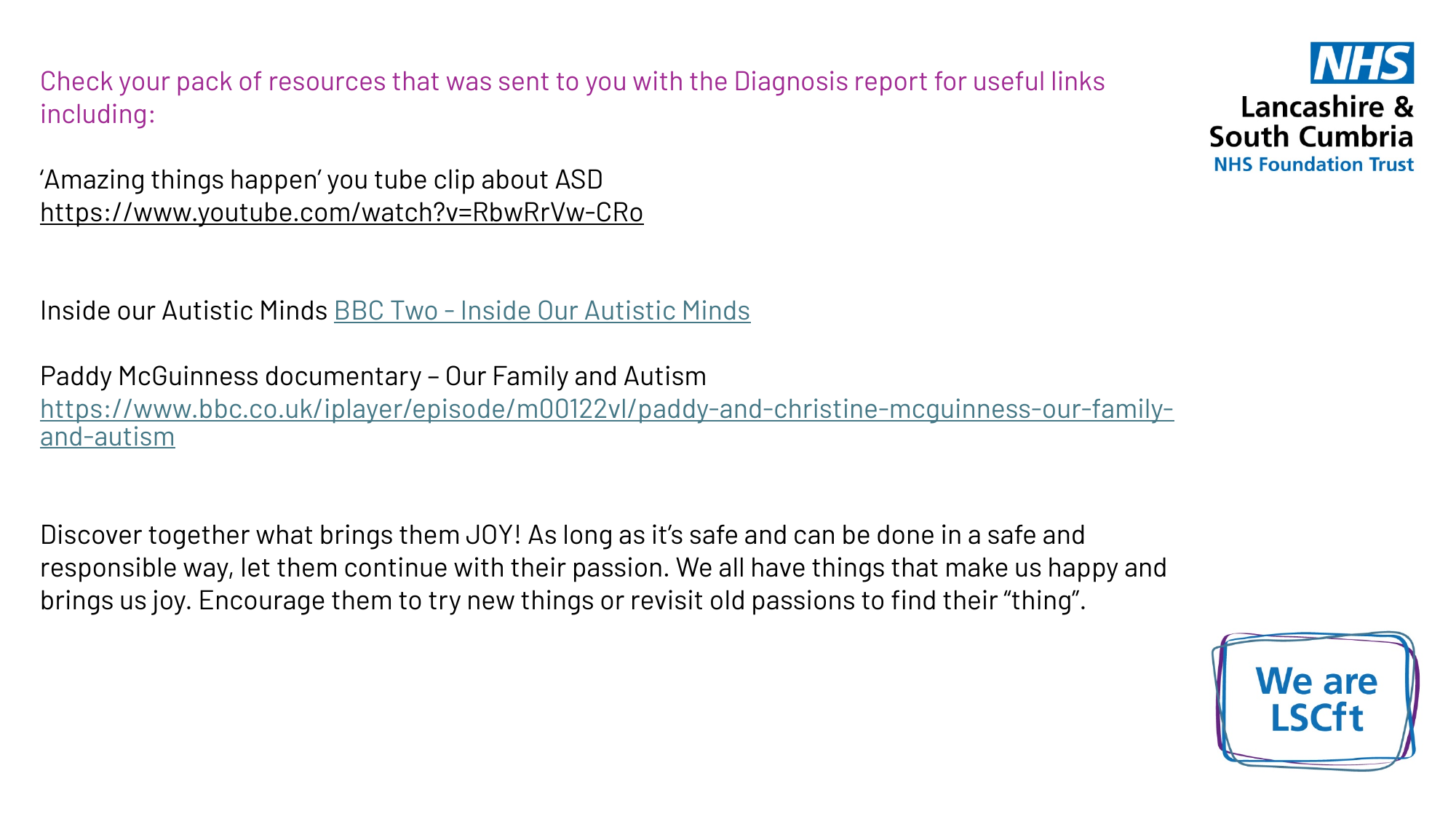

Check your pack of resources that was sent to you with the Diagnosis report for useful links including:

‘Amazing things happen’ you tube clip about ASD
https://www.youtube.com/watch?v=RbwRrVw-CRo

Inside our Autistic Minds BBC Two - Inside Our Autistic Minds

Paddy McGuinness documentary – Our Family and Autism
https://www.bbc.co.uk/iplayer/episode/m00122vl/paddy-and-christine-mcguinness-our-family-and-autism

Discover together what brings them JOY! As long as it’s safe and can be done in a safe and responsible way, let them continue with their passion. We all have things that make us happy and brings us joy. Encourage them to try new things or revisit old passions to find their “thing”.